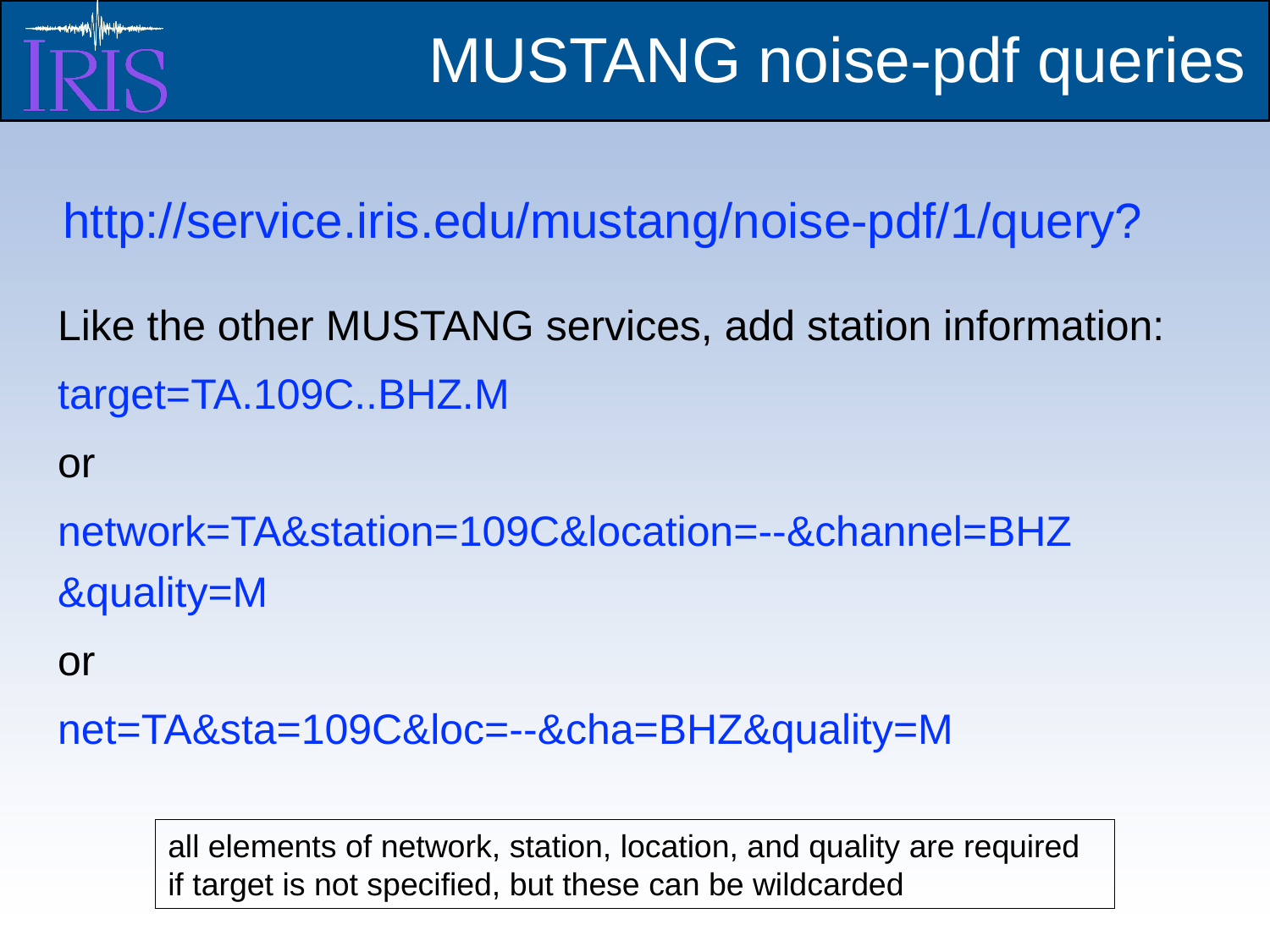

MUSTANG noise-pdf queries
http://service.iris.edu/mustang/noise-pdf/1/query?
Like the other MUSTANG services, add station information:
target=TA.109C..BHZ.M
or
network=TA&station=109C&location=--&channel=BHZ
&quality=M
or
net=TA&sta=109C&loc=--&cha=BHZ&quality=M
all elements of network, station, location, and quality are required if target is not specified, but these can be wildcarded